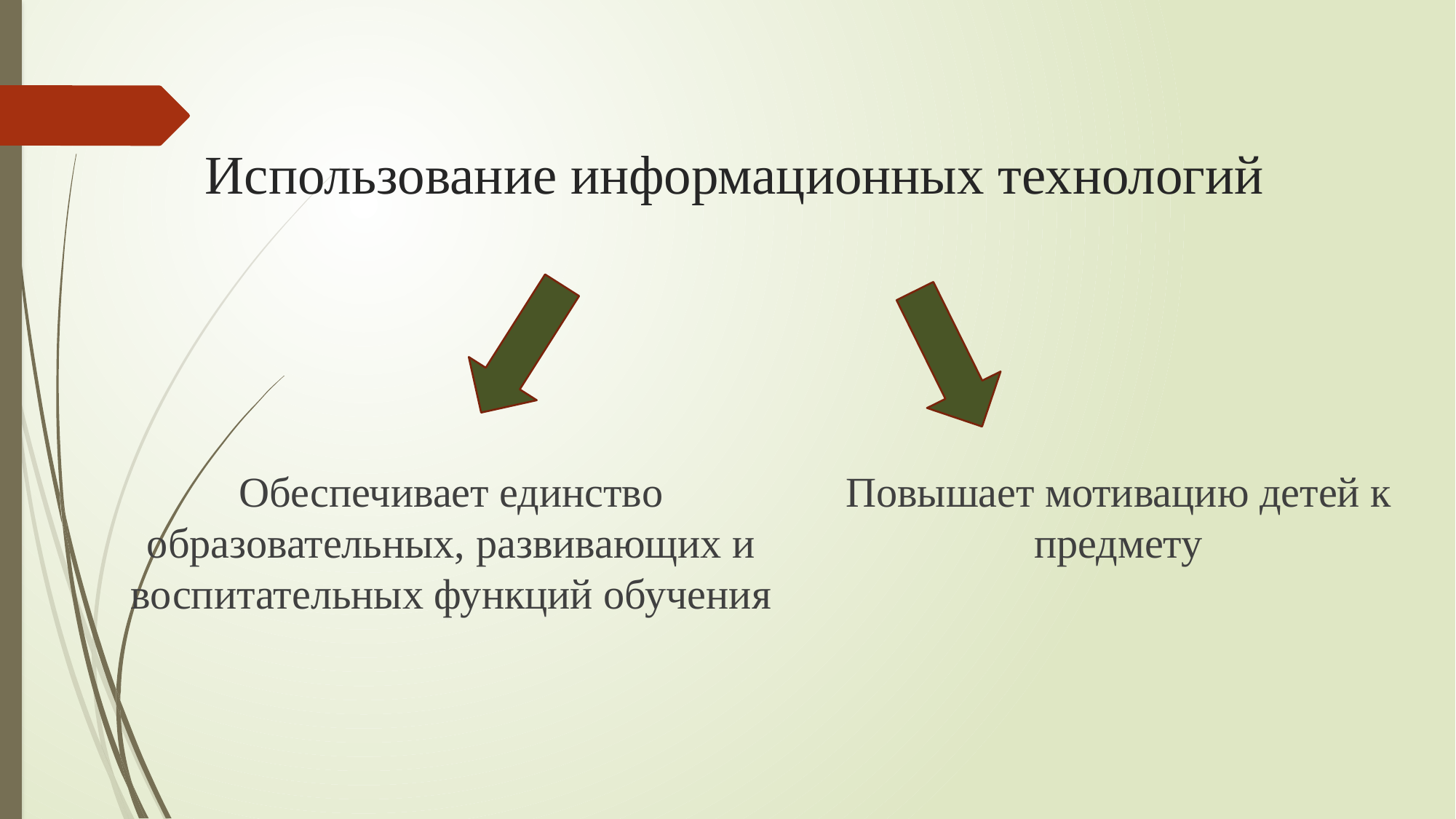

# Использование информационных технологий

Обеспечивает единство образовательных, развивающих и воспитательных функций обучения
Повышает мотивацию детей к предмету